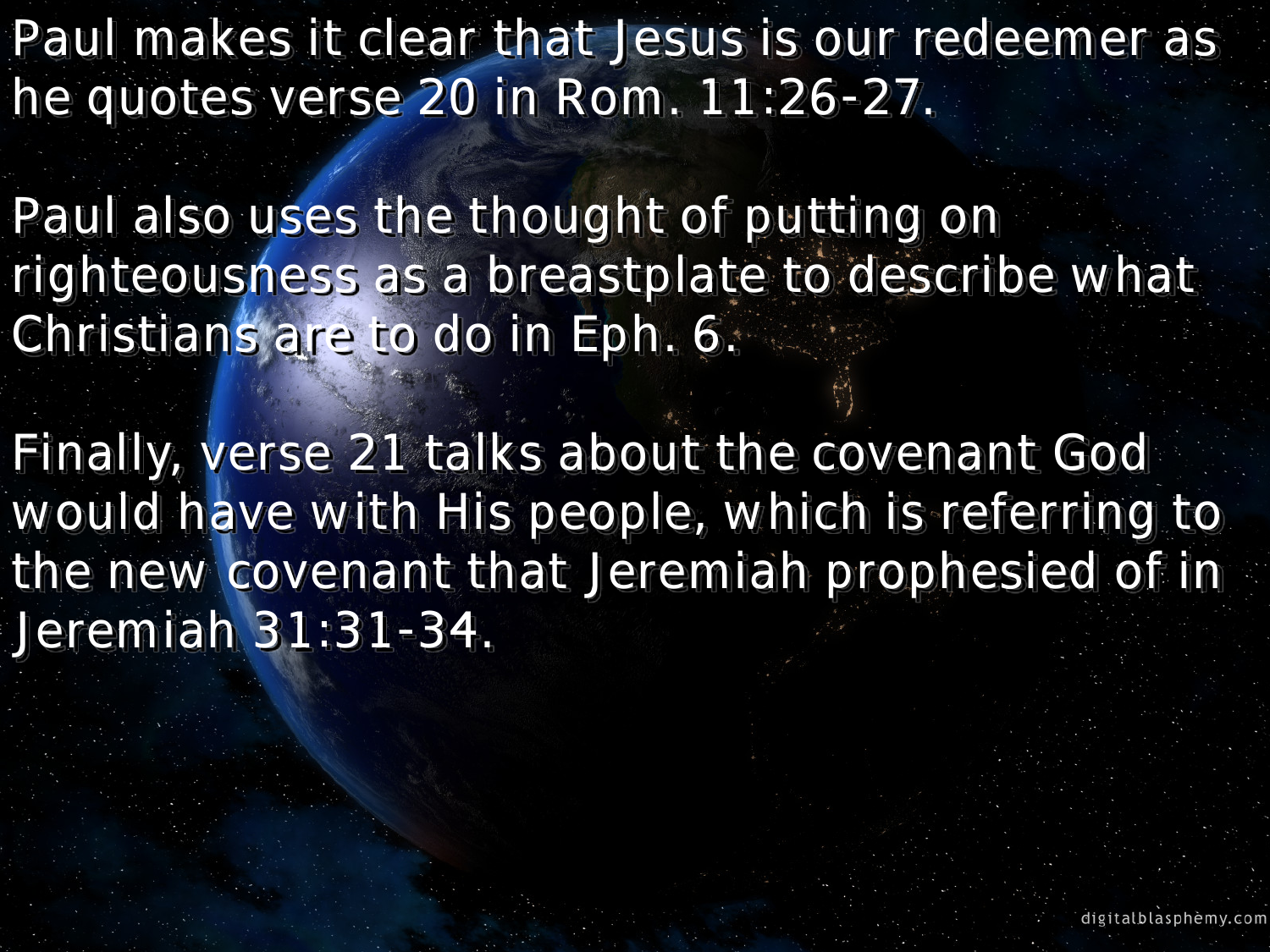

Paul makes it clear that Jesus is our redeemer as he quotes verse 20 in Rom. 11:26-27.

Paul also uses the thought of putting on righteousness as a breastplate to describe what Christians are to do in Eph. 6.

Finally, verse 21 talks about the covenant God would have with His people, which is referring to the new covenant that Jeremiah prophesied of in Jeremiah 31:31-34.